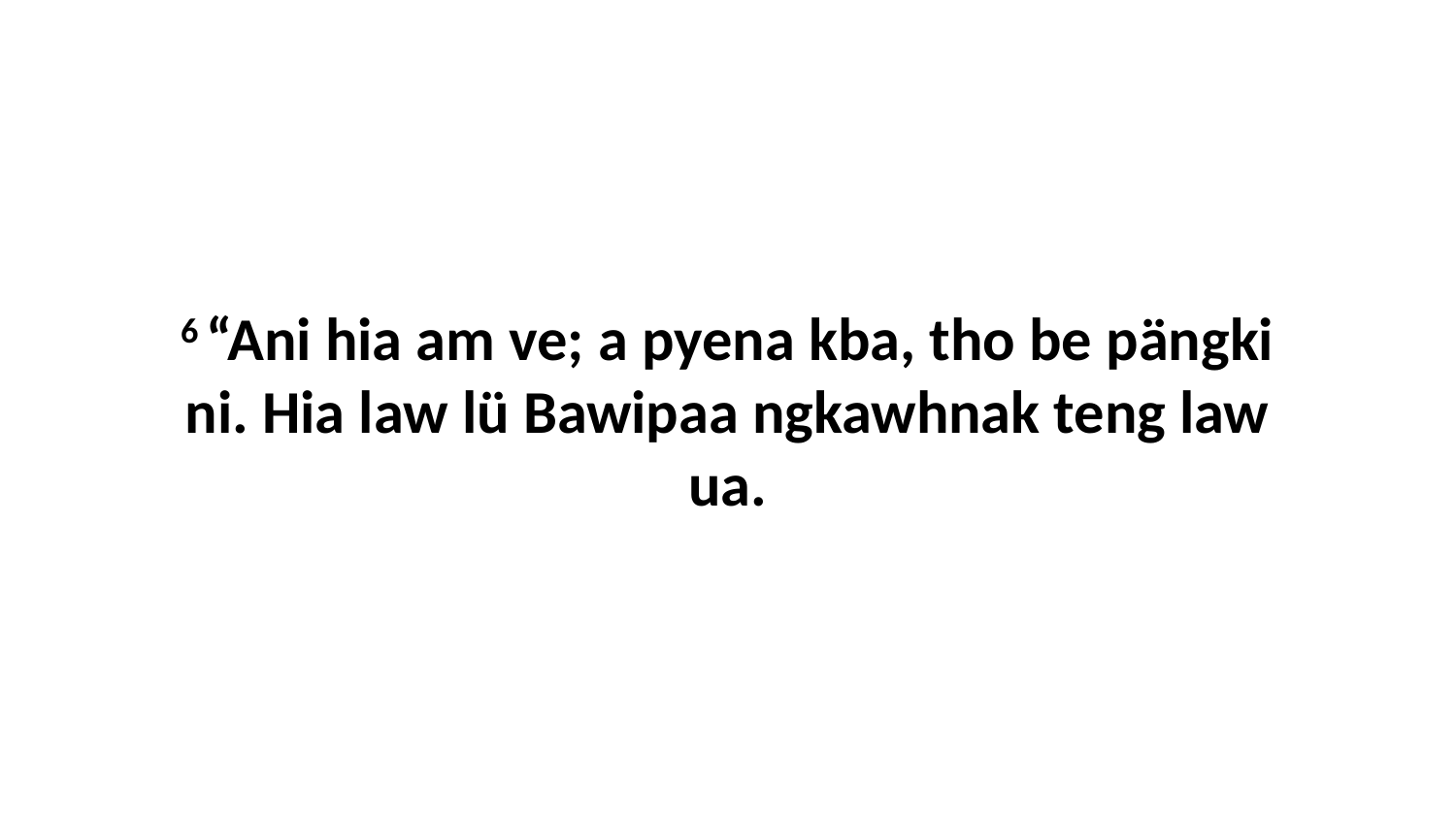

6 “Ani hia am ve; a pyena kba, tho be pängki ni. Hia law lü Bawipaa ngkawhnak teng law ua.